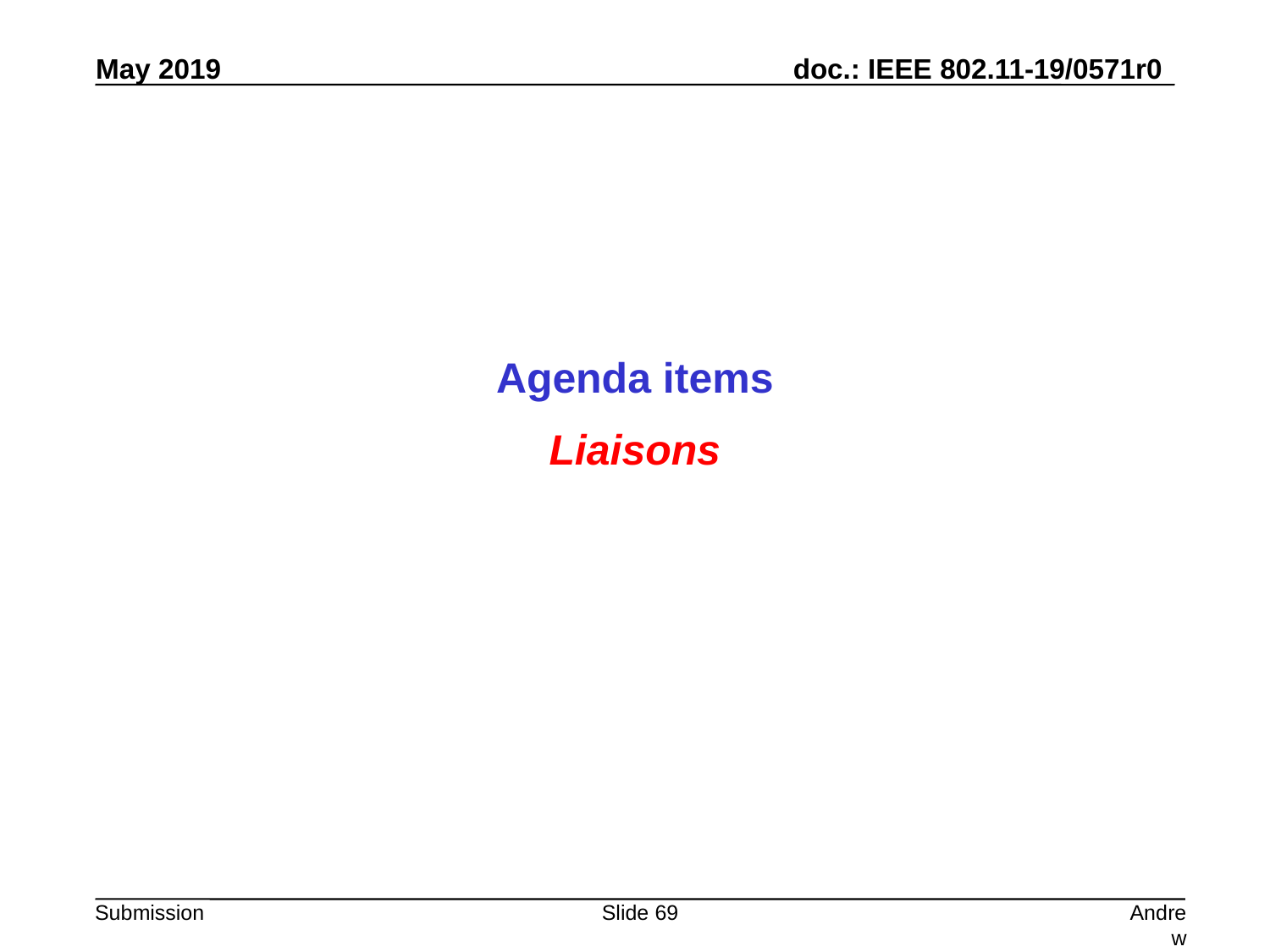

Agenda items
Liaisons
Slide 69
Andrew Myles, Cisco